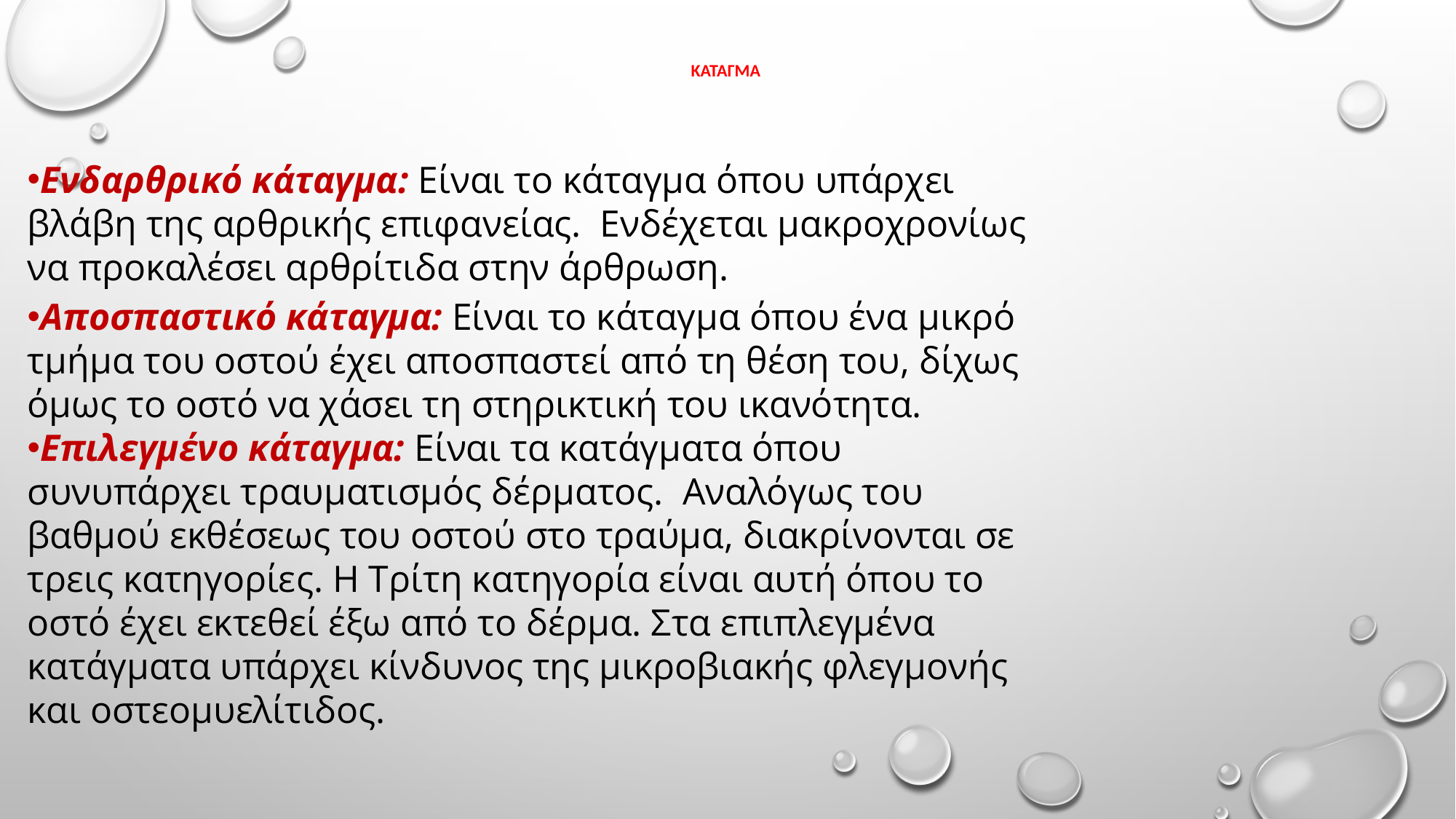

# ΚΑΤΑΓΜΑ

Ενδαρθρικό κάταγμα: Είναι το κάταγμα όπου υπάρχει βλάβη της αρθρικής επιφανείας.  Ενδέχεται μακροχρονίως να προκαλέσει αρθρίτιδα στην άρθρωση.
Αποσπαστικό κάταγμα: Είναι το κάταγμα όπου ένα μικρό τμήμα του οστού έχει αποσπαστεί από τη θέση του, δίχως όμως το οστό να χάσει τη στηρικτική του ικανότητα.
Επιλεγμένο κάταγμα: Είναι τα κατάγματα όπου συνυπάρχει τραυματισμός δέρματος.  Αναλόγως του βαθμού εκθέσεως του οστού στο τραύμα, διακρίνονται σε τρεις κατηγορίες. Η Τρίτη κατηγορία είναι αυτή όπου το οστό έχει εκτεθεί έξω από το δέρμα. Στα επιπλεγμένα κατάγματα υπάρχει κίνδυνος της μικροβιακής φλεγμονής και οστεομυελίτιδος.